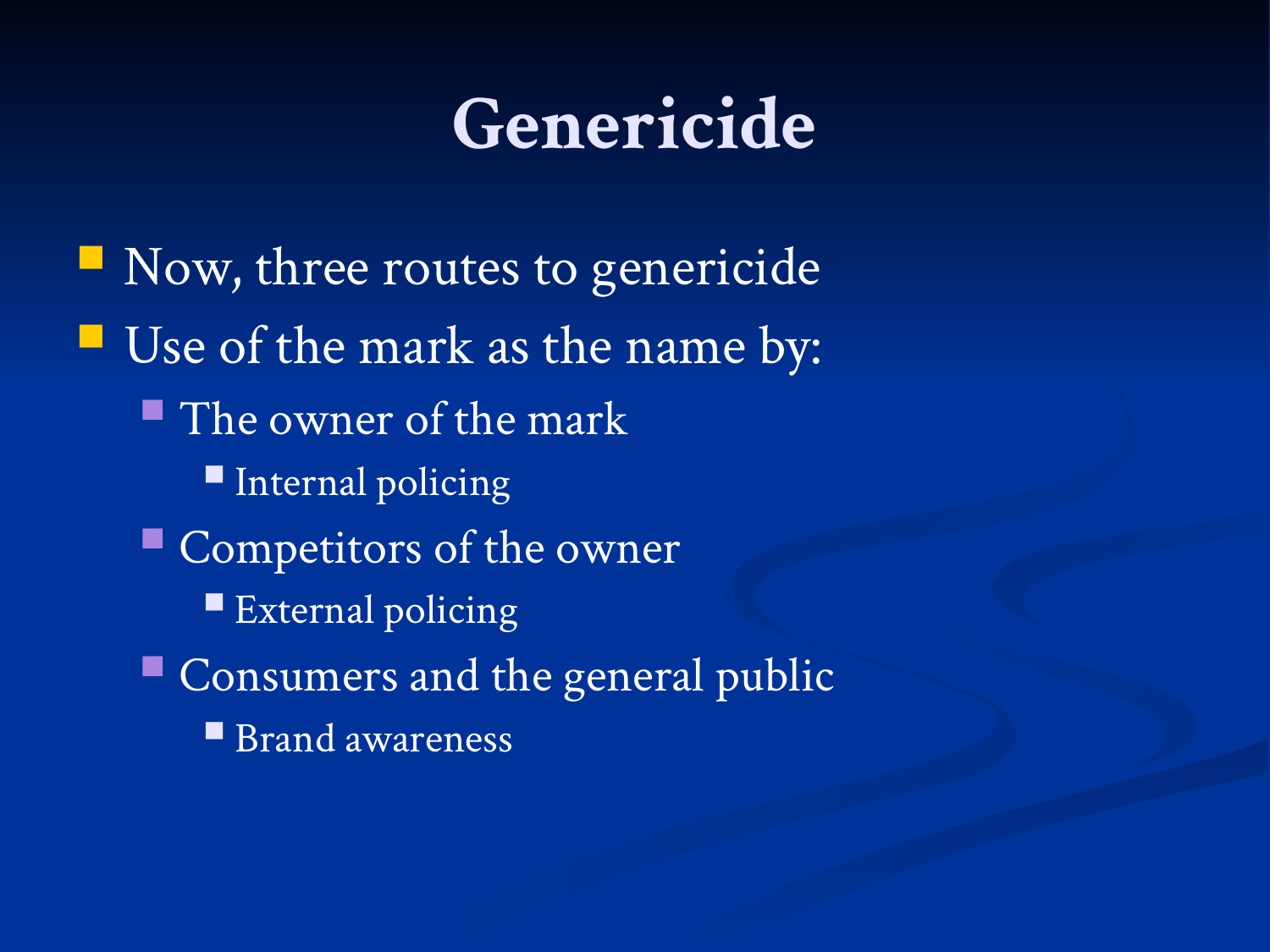

# Genericide
Now, three routes to genericide
Use of the mark as the name by:
The owner of the mark
Internal policing
Competitors of the owner
External policing
Consumers and the general public
Brand awareness